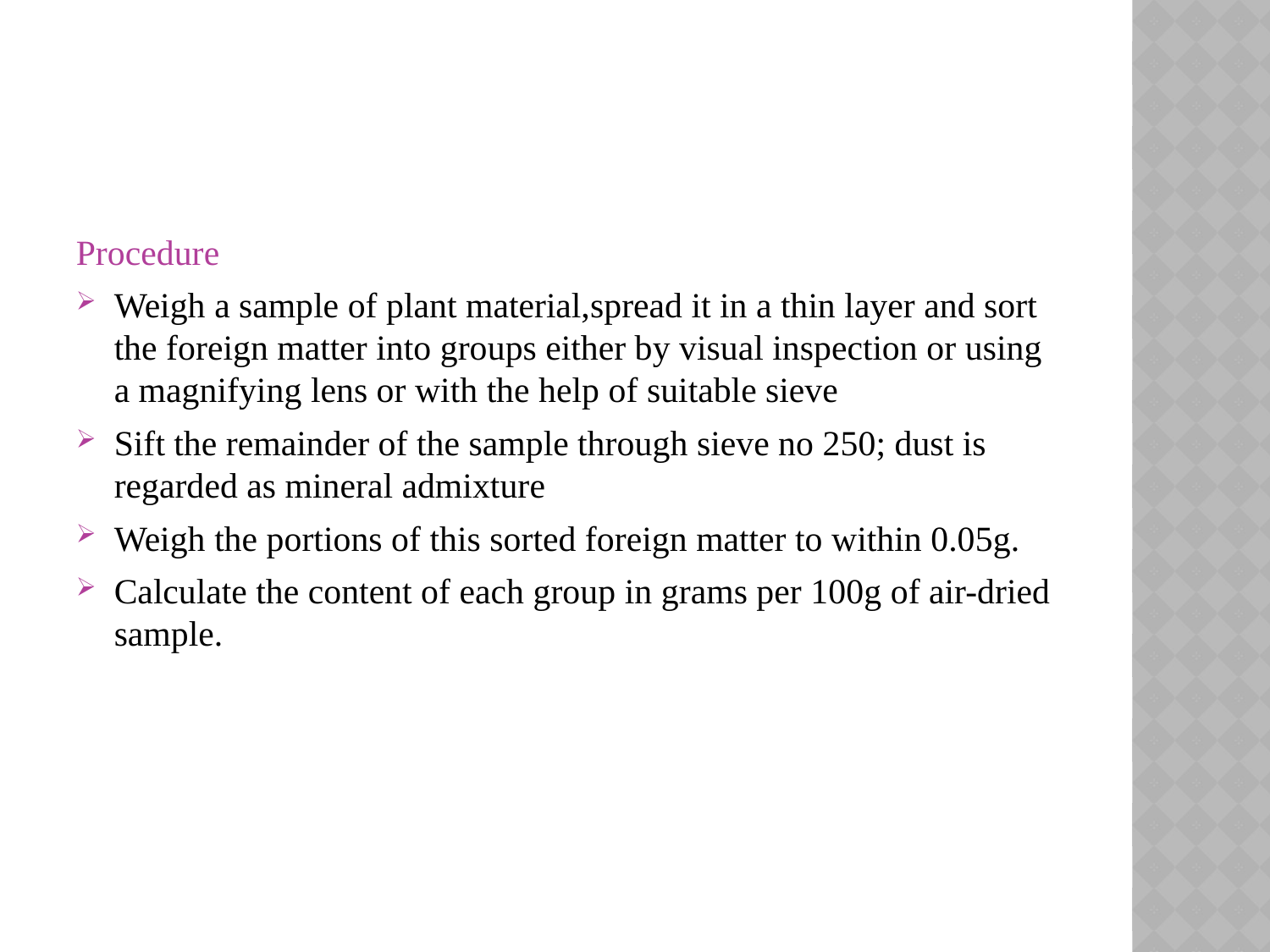

Procedure
Weigh a sample of plant material,spread it in a thin layer and sort the foreign matter into groups either by visual inspection or using a magnifying lens or with the help of suitable sieve
Sift the remainder of the sample through sieve no 250; dust is regarded as mineral admixture
Weigh the portions of this sorted foreign matter to within 0.05g.
Calculate the content of each group in grams per 100g of air-dried sample.